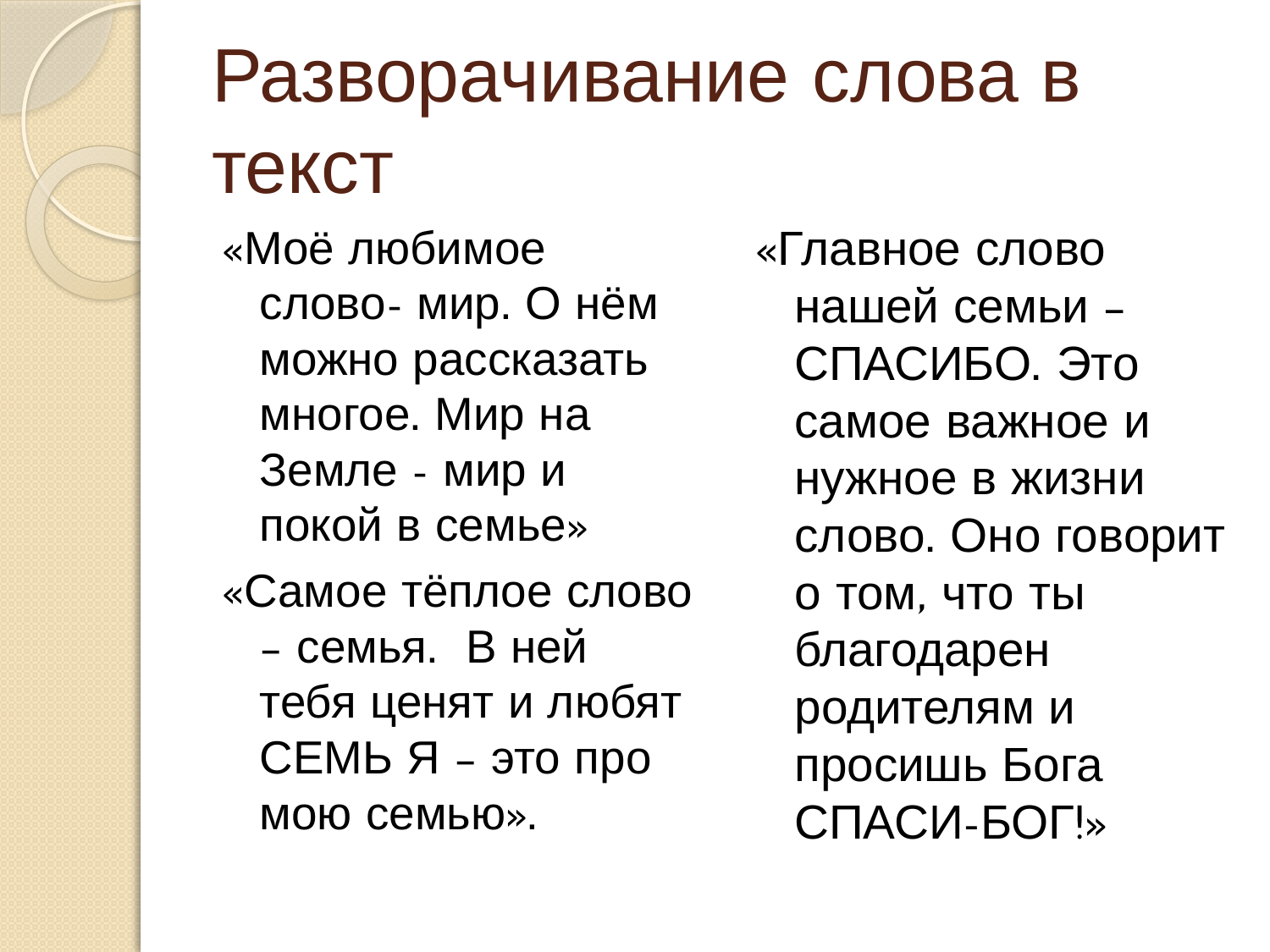

# Разворачивание слова в текст
«Моё любимое слово- мир. О нём можно рассказать многое. Мир на Земле - мир и покой в семье»
«Самое тёплое слово – семья.  В ней тебя ценят и любят СЕМЬ Я – это про мою семью».
«Главное слово нашей семьи –СПАСИБО. Это самое важное и нужное в жизни слово. Оно говорит о том, что ты благодарен родителям и просишь Бога СПАСИ-БОГ!»